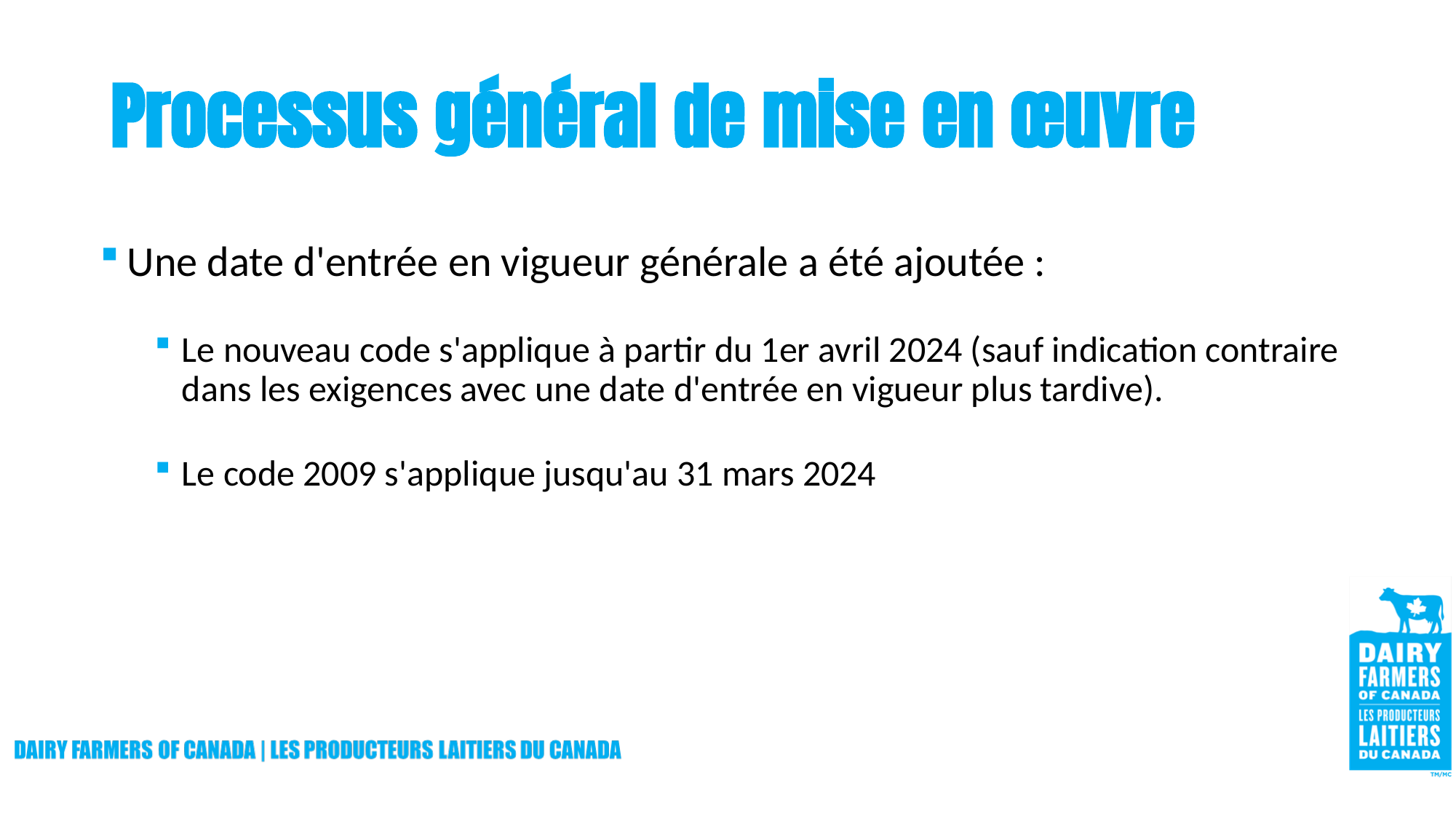

# Processus général de mise en œuvre
Une date d'entrée en vigueur générale a été ajoutée :
Le nouveau code s'applique à partir du 1er avril 2024 (sauf indication contraire dans les exigences avec une date d'entrée en vigueur plus tardive).
Le code 2009 s'applique jusqu'au 31 mars 2024